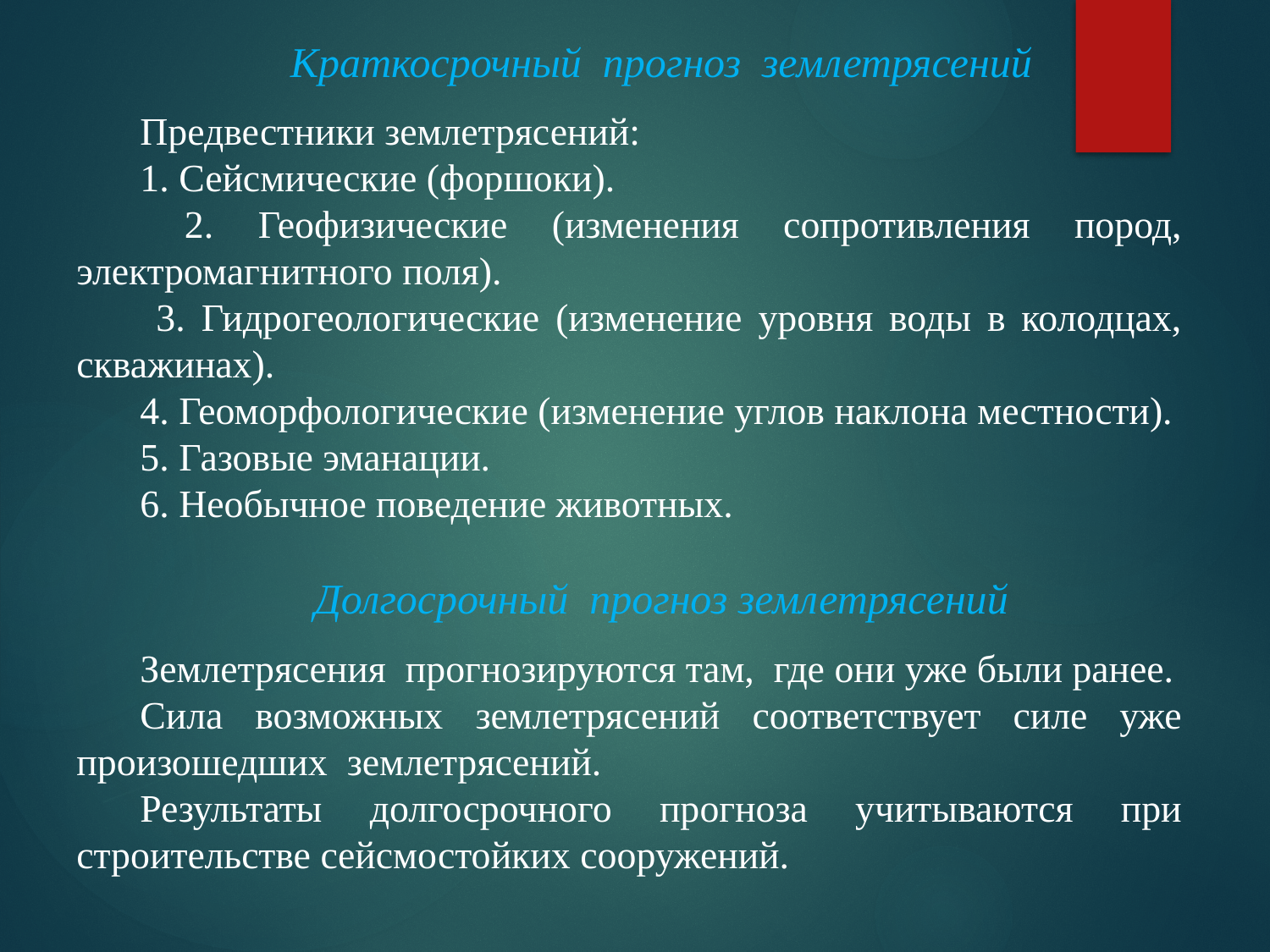

Краткосрочный  прогноз  землетрясений

Предвестники землетрясений:
1. Сейсмические (форшоки).
 2. Геофизические (изменения сопротивления пород, электромагнитного поля).
 3. Гидрогеологические (изменение уровня воды в колодцах, скважинах).
4. Геоморфологические (изменение углов наклона местности).
5. Газовые эманации.
6. Необычное поведение животных.

Долгосрочный  прогноз землетрясений

Землетрясения  прогнозируются там,  где они уже были ранее.
Сила возможных землетрясений соответствует силе уже произошедших  землетрясений.
Результаты долгосрочного прогноза учитываются при строительстве сейсмостойких сооружений.